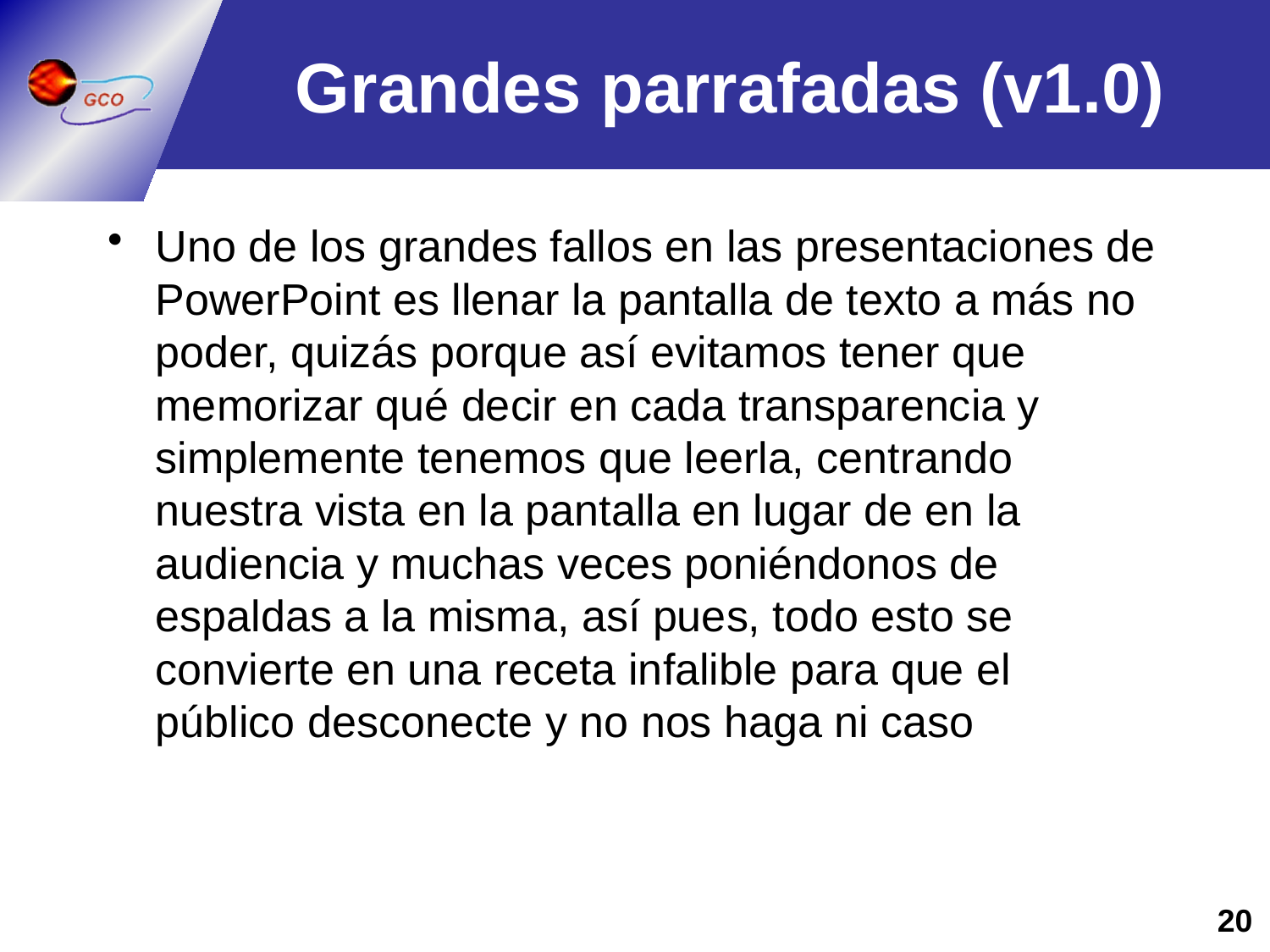

# Grandes parrafadas (v1.0)
Uno de los grandes fallos en las presentaciones de PowerPoint es llenar la pantalla de texto a más no poder, quizás porque así evitamos tener que memorizar qué decir en cada transparencia y simplemente tenemos que leerla, centrando nuestra vista en la pantalla en lugar de en la audiencia y muchas veces poniéndonos de espaldas a la misma, así pues, todo esto se convierte en una receta infalible para que el público desconecte y no nos haga ni caso